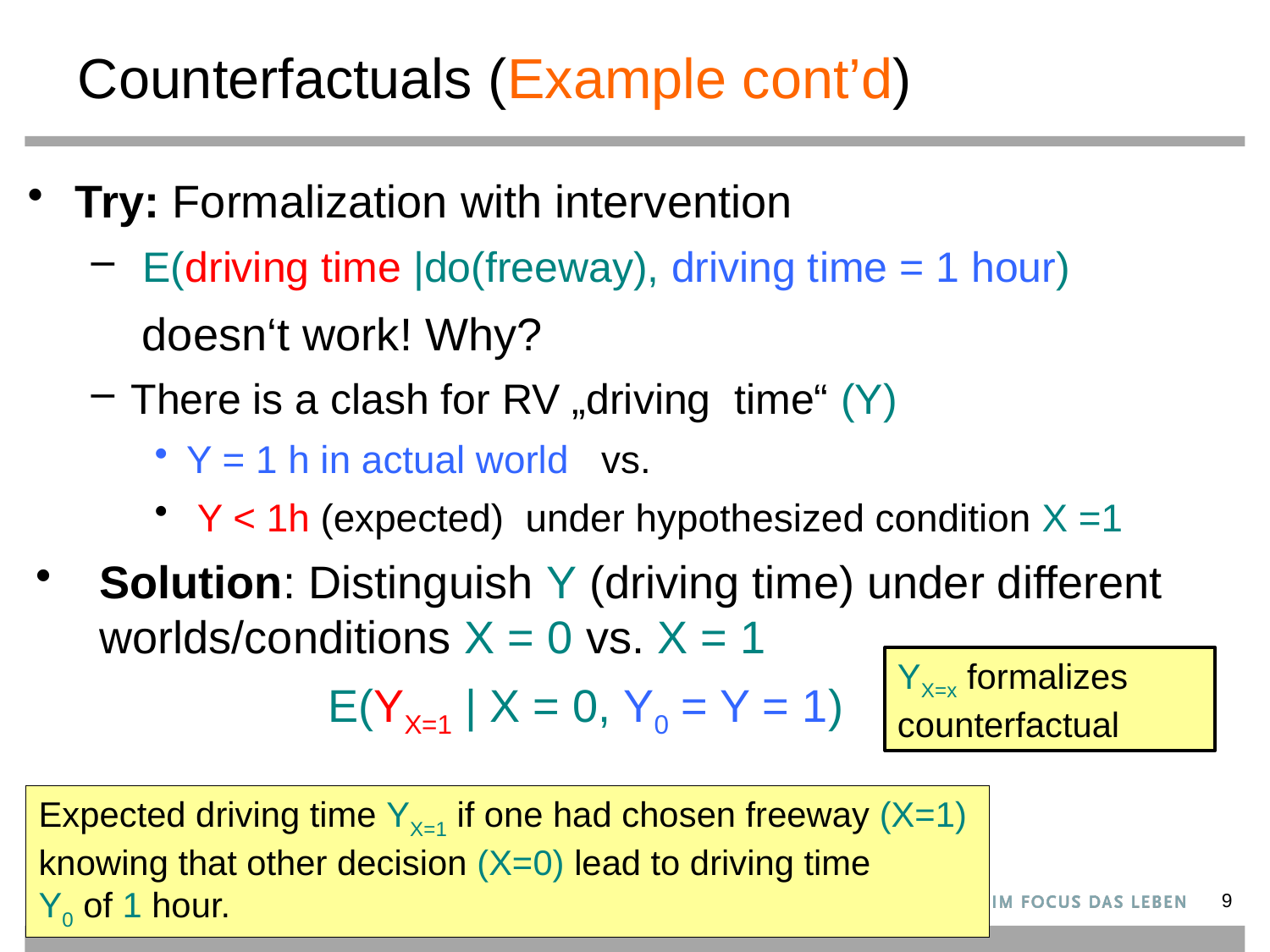

# Counterfactuals (Example cont’d)
Try: Formalization with intervention
 E(driving time |do(freeway), driving time = 1 hour)
         doesn‘t work! Why?
There is a clash for RV „driving  time“ (Y)
Y = 1 h in actual world   vs.
 Y < 1h (expected)  under hypothesized condition X =1
Solution: Distinguish Y (driving time) under different worlds/conditions X = 0 vs. X = 1
                       E(YX=1 | X = 0, Y0 = Y = 1)

YX=x formalizes
counterfactual
Expected driving time YX=1 if one had chosen freeway (X=1)
knowing that other decision (X=0) lead to driving time
Y0 of 1 hour.
9